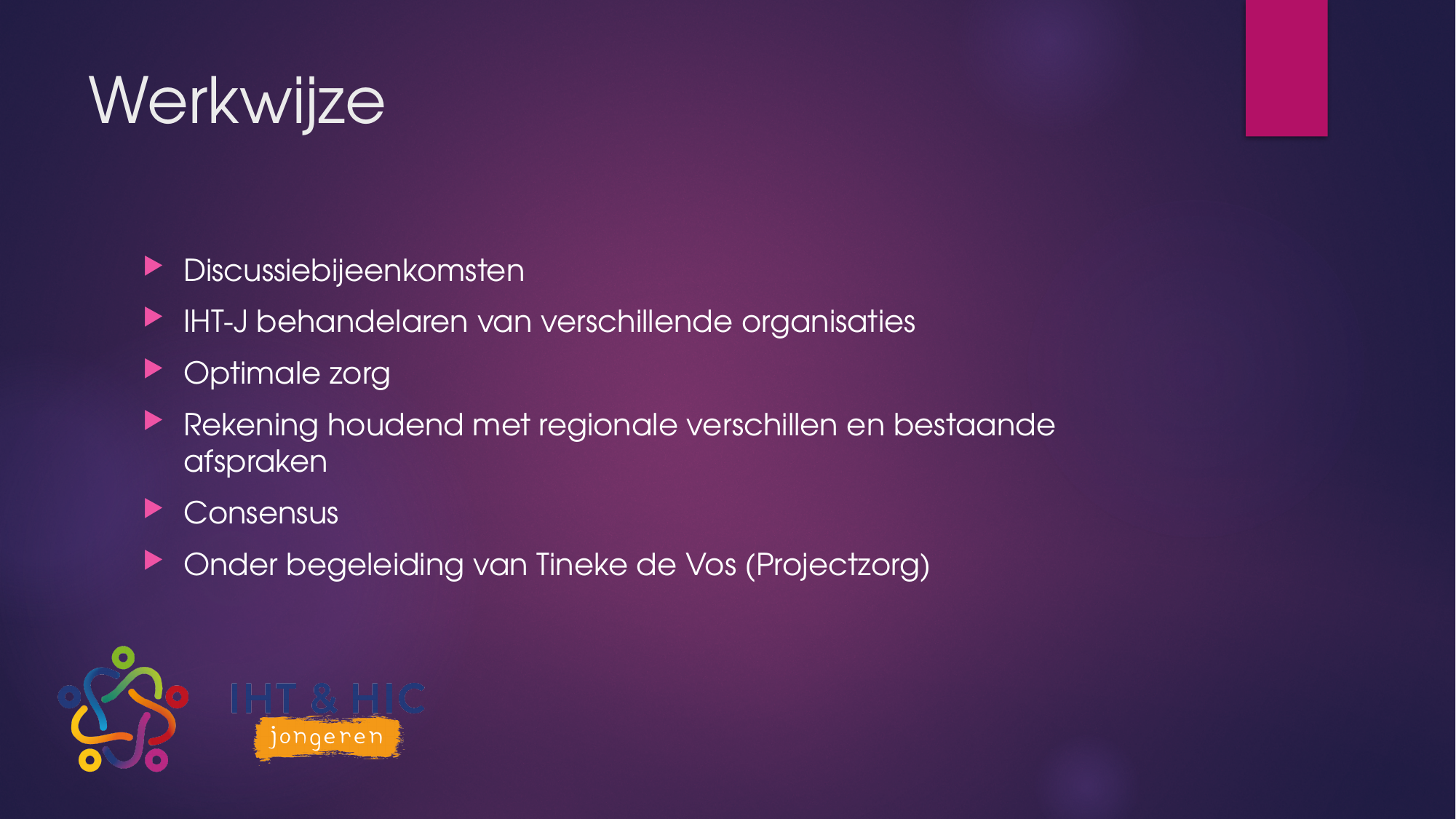

# Werkwijze
Discussiebijeenkomsten
IHT-J behandelaren van verschillende organisaties
Optimale zorg
Rekening houdend met regionale verschillen en bestaande afspraken
Consensus
Onder begeleiding van Tineke de Vos (Projectzorg)